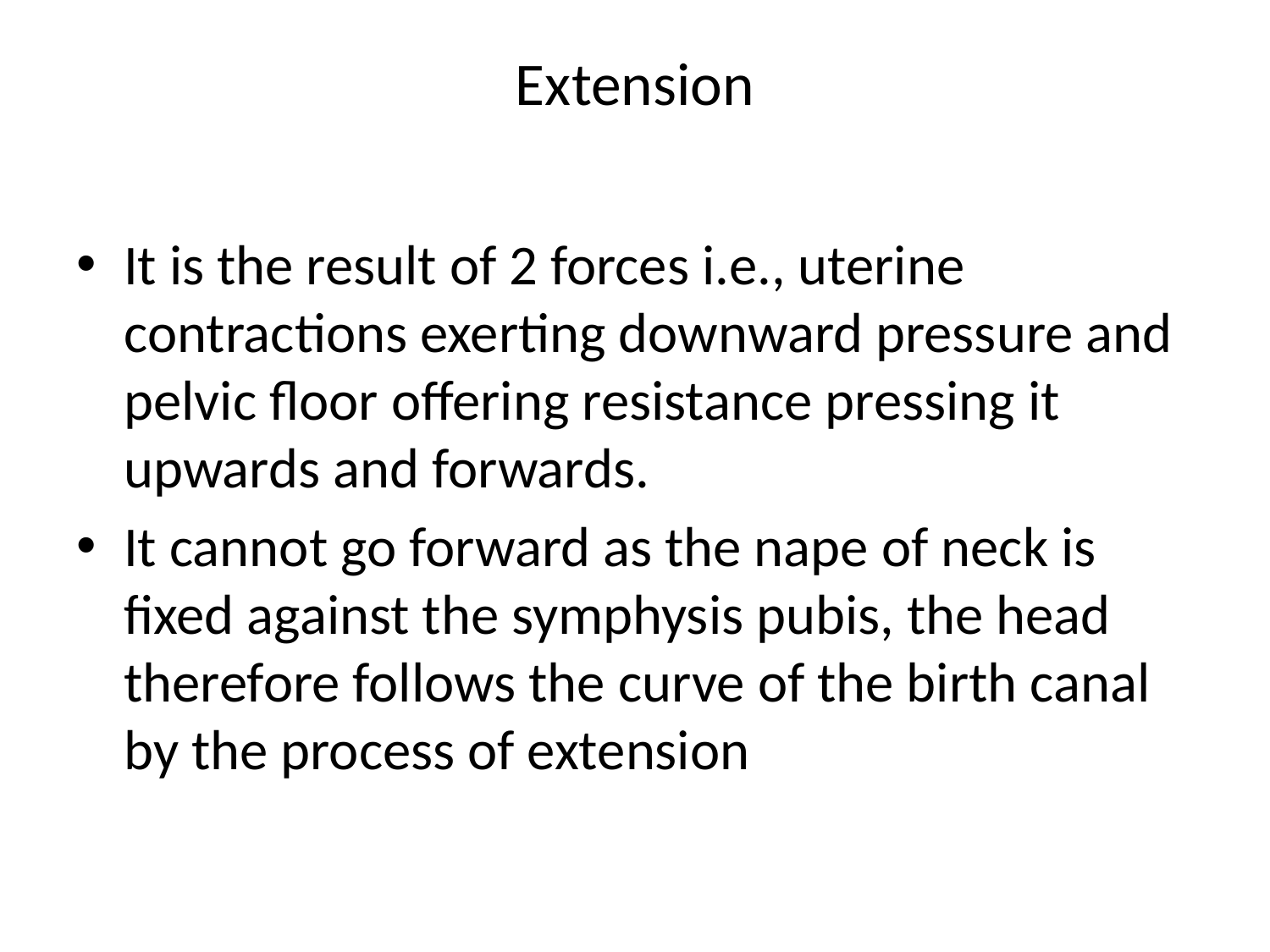

# Extension
It is the result of 2 forces i.e., uterine contractions exerting downward pressure and pelvic floor offering resistance pressing it upwards and forwards.
It cannot go forward as the nape of neck is fixed against the symphysis pubis, the head therefore follows the curve of the birth canal by the process of extension